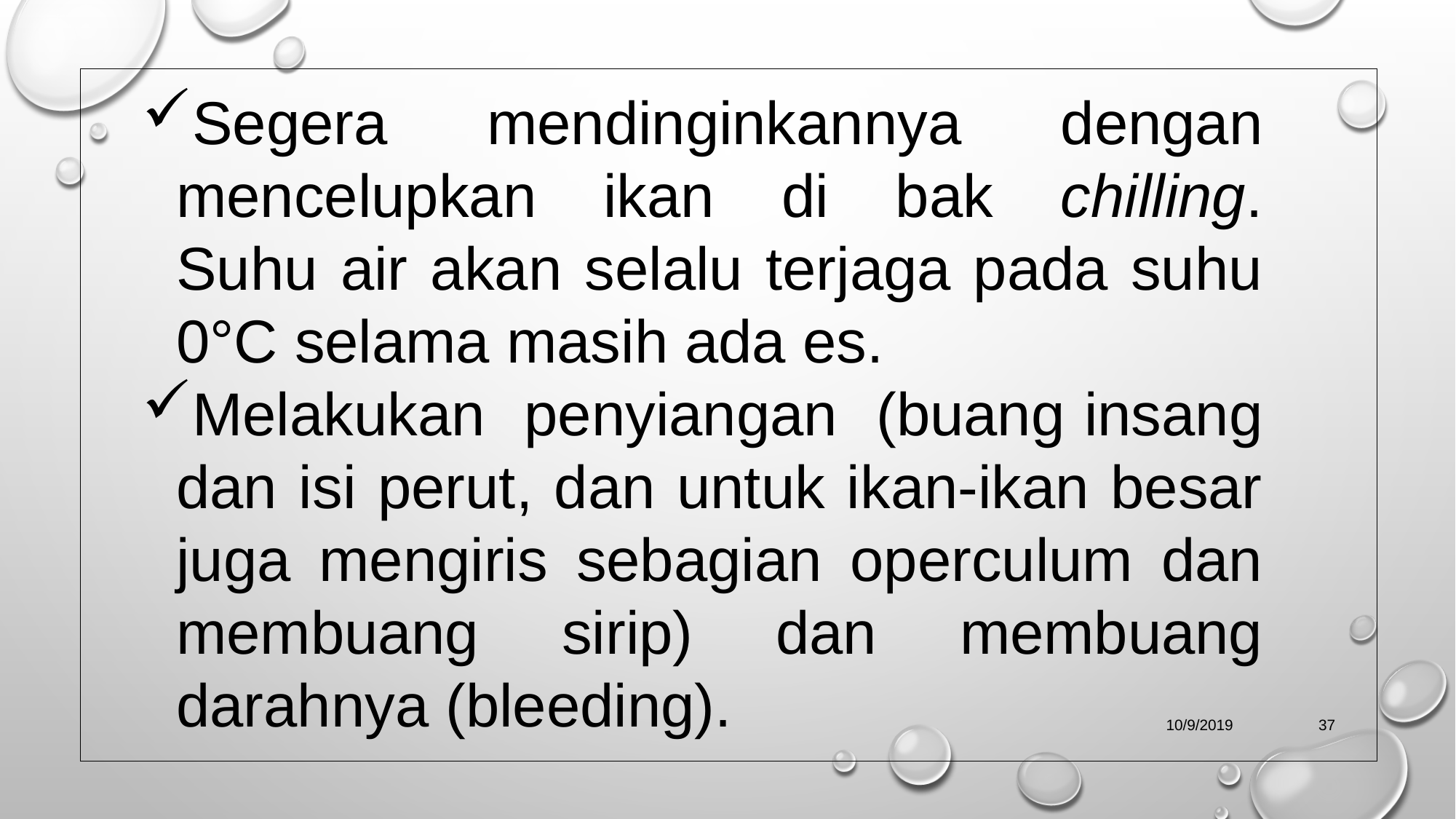

Segera mendinginkannya dengan mencelupkan  ikan  di  bak  chilling. Suhu air akan selalu terjaga pada suhu 0°C selama masih ada es.
Melakukan  penyiangan  (buang insang dan isi perut, dan untuk ikan-ikan besar juga mengiris sebagian operculum dan membuang sirip) dan membuang darahnya (bleeding).
10/9/2019
37